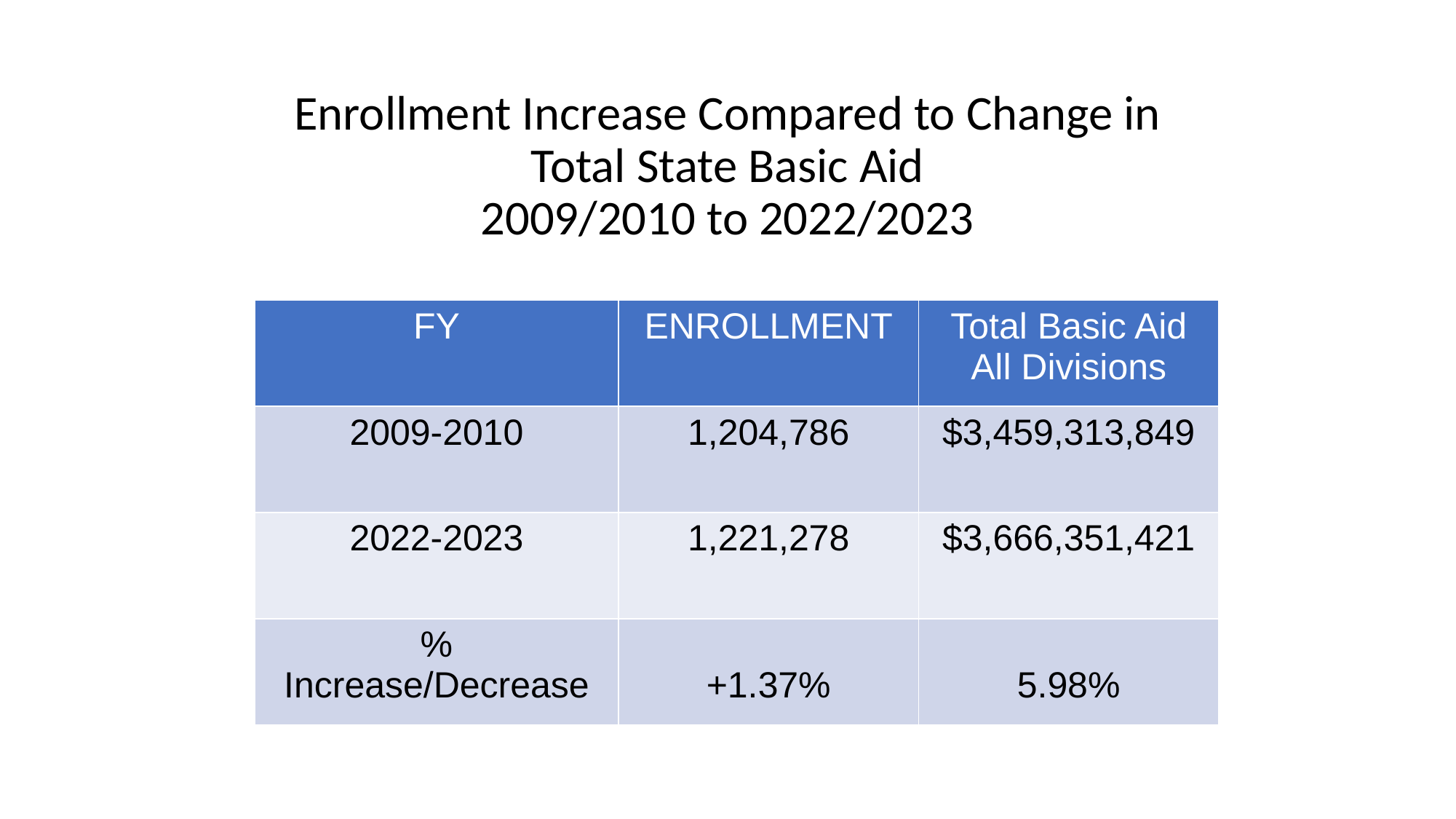

# Enrollment Increase Compared to Change in Total State Basic Aid 2009/2010 to 2022/2023
| FY | ENROLLMENT | Total Basic Aid All Divisions |
| --- | --- | --- |
| 2009-2010 | 1,204,786 | $3,459,313,849 |
| 2022-2023 | 1,221,278 | $3,666,351,421 |
| % Increase/Decrease | +1.37% | 5.98% |